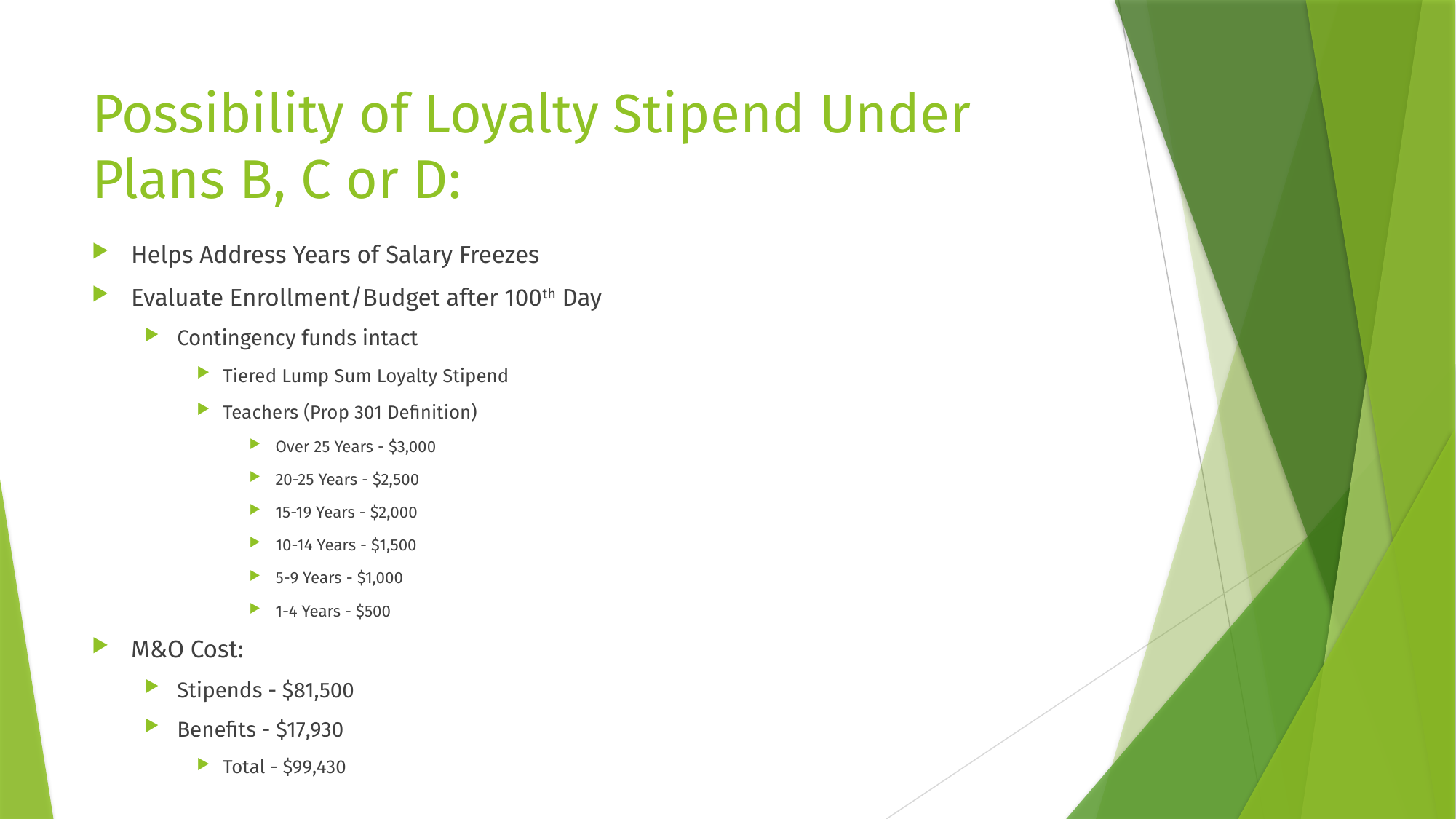

# Possibility of Loyalty Stipend Under Plans B, C or D:
Helps Address Years of Salary Freezes
Evaluate Enrollment/Budget after 100th Day
Contingency funds intact
Tiered Lump Sum Loyalty Stipend
Teachers (Prop 301 Definition)
Over 25 Years - $3,000
20-25 Years - $2,500
15-19 Years - $2,000
10-14 Years - $1,500
5-9 Years - $1,000
1-4 Years - $500
M&O Cost:
Stipends - $81,500
Benefits - $17,930
Total - $99,430